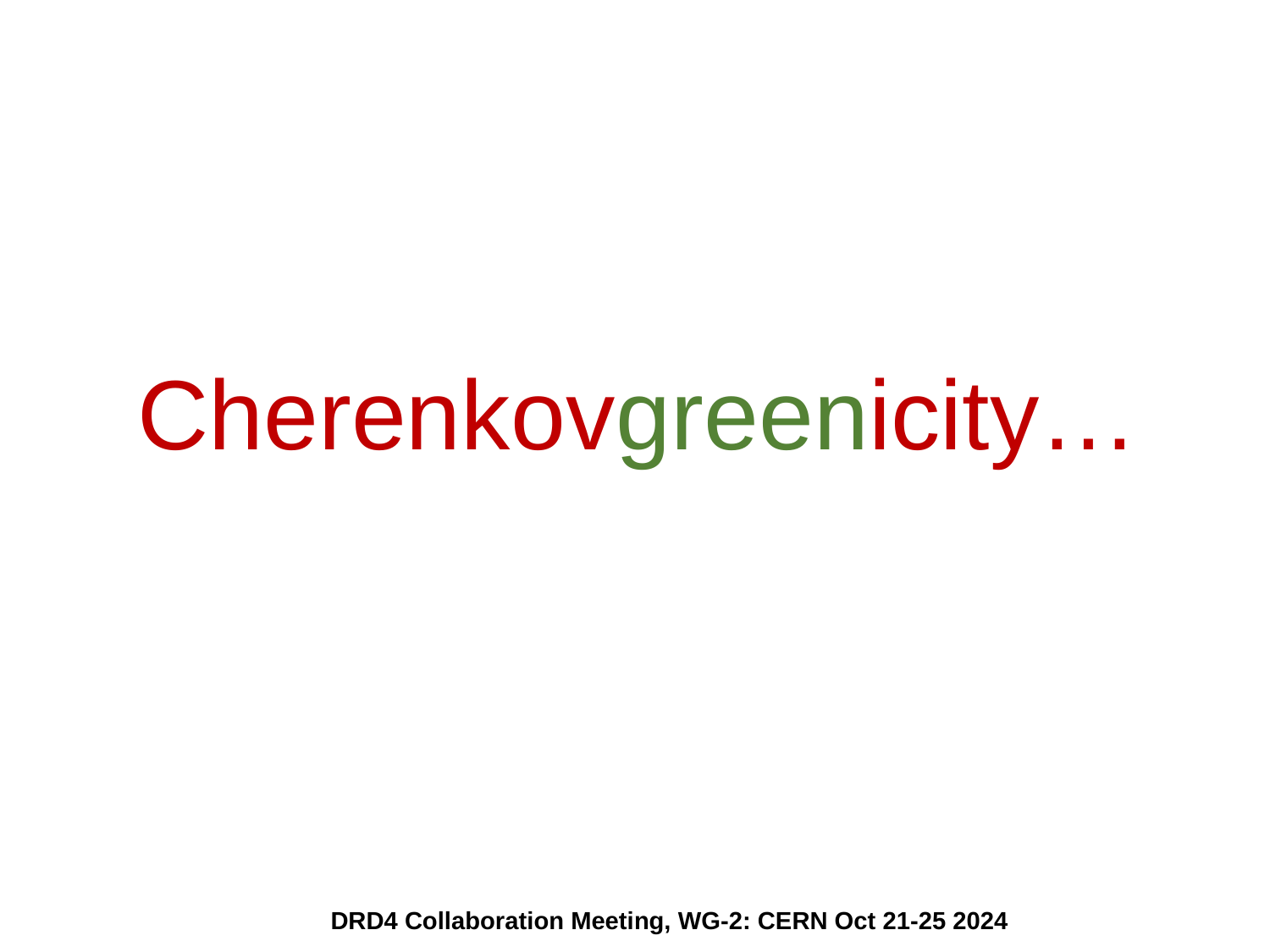

# Cherenkovgreenicity…
DRD4 Collaboration Meeting, WG-2: CERN Oct 21-25 2024